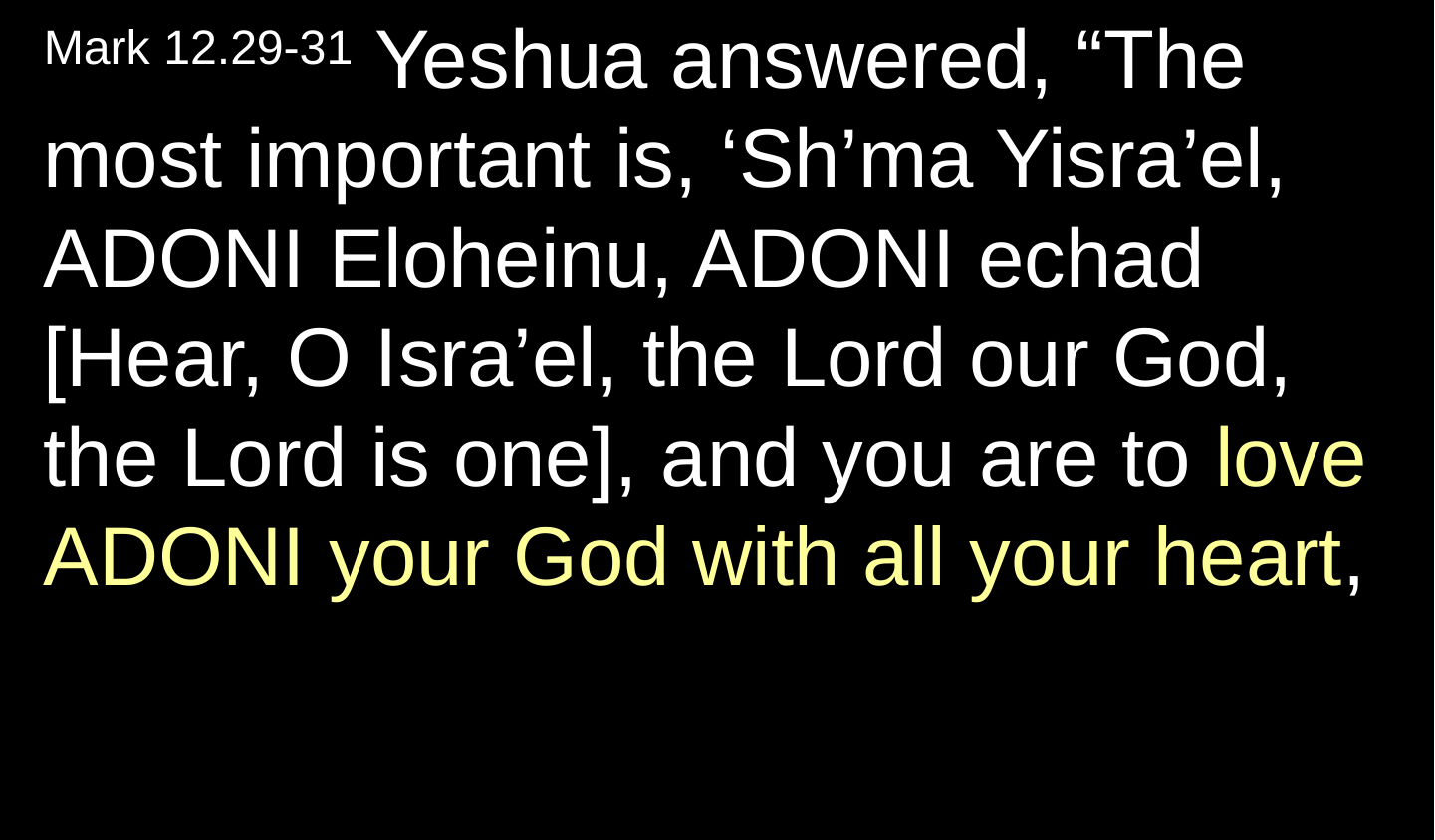

Mark 12.29-31 Yeshua answered, “The most important is, ‘Sh’ma Yisra’el, Adoni Eloheinu, Adoni echad [Hear, O Isra’el, the Lord our God, the Lord is one], and you are to love Adoni your God with all your heart,